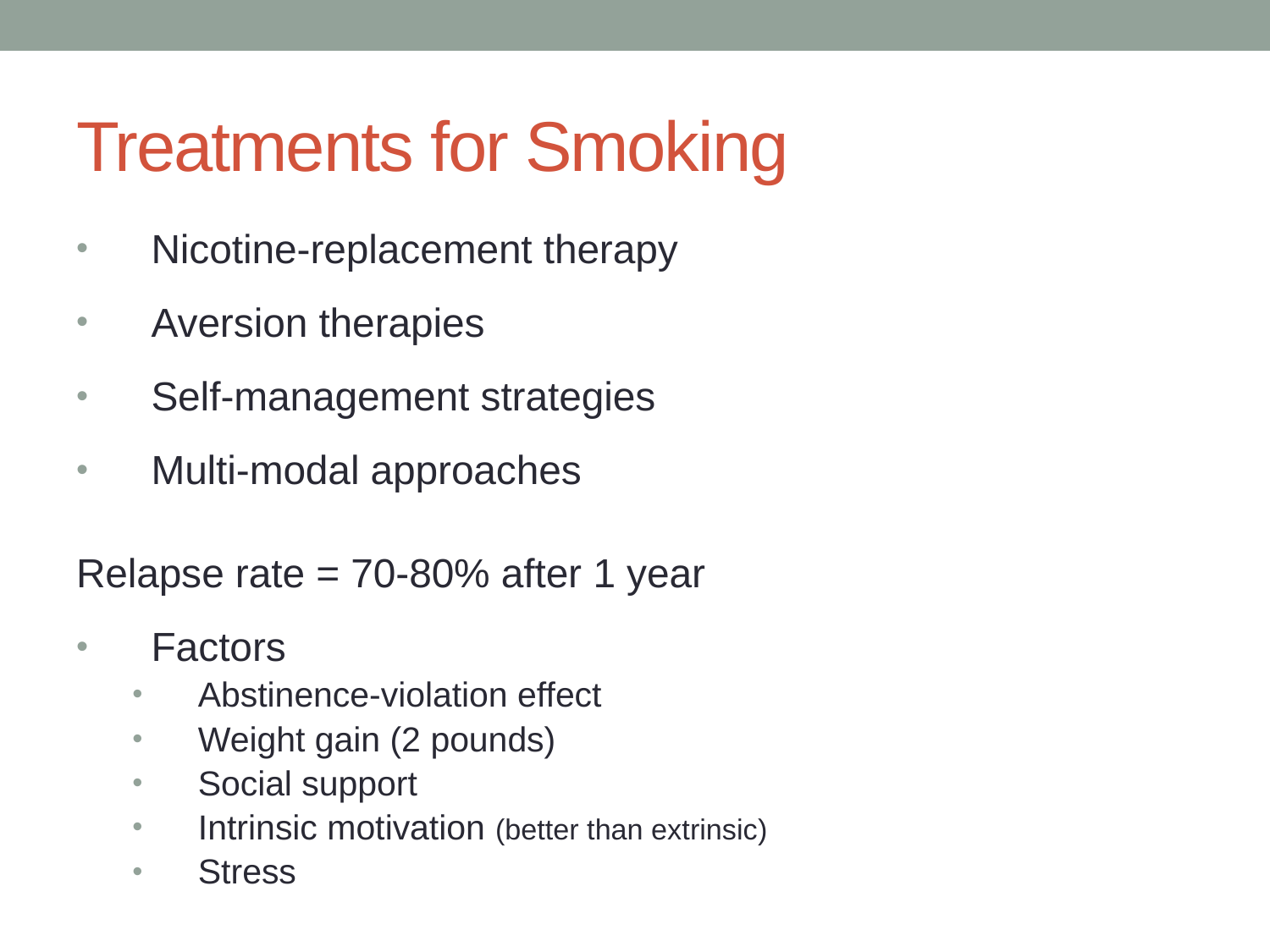

# Treatments for Smoking
Nicotine-replacement therapy

Aversion therapies

Self-management strategies

Multi-modal approaches

Relapse rate = 70-80% after 1 year

Factors
Abstinence-violation effect
Weight gain (2 pounds)
Social support
Intrinsic motivation (better than extrinsic)
Stress